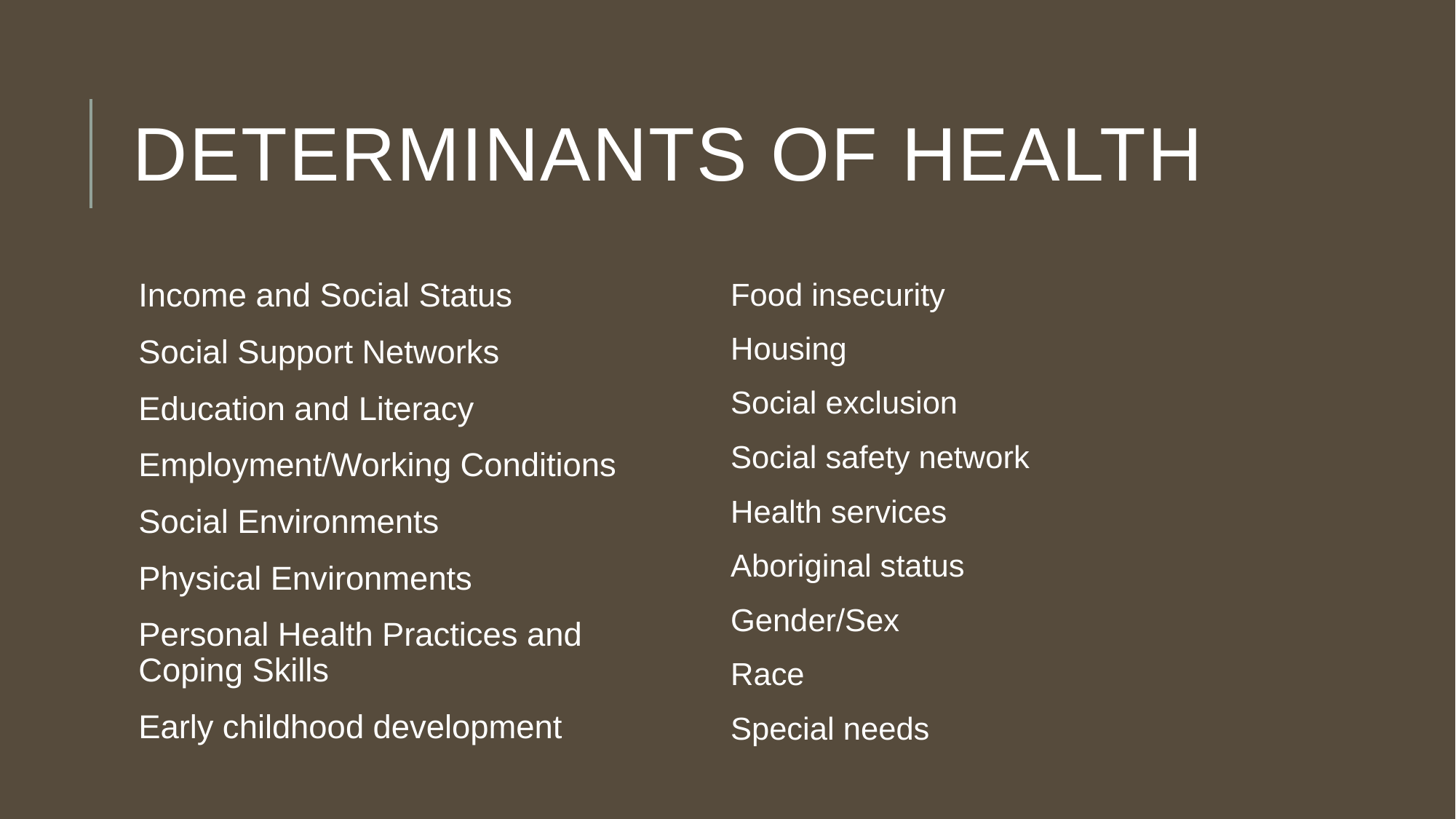

# Determinants of Health
Income and Social Status
Social Support Networks
Education and Literacy
Employment/Working Conditions
Social Environments
Physical Environments
Personal Health Practices and Coping Skills
Early childhood development
Food insecurity
Housing
Social exclusion
Social safety network
Health services
Aboriginal status
Gender/Sex
Race
Special needs